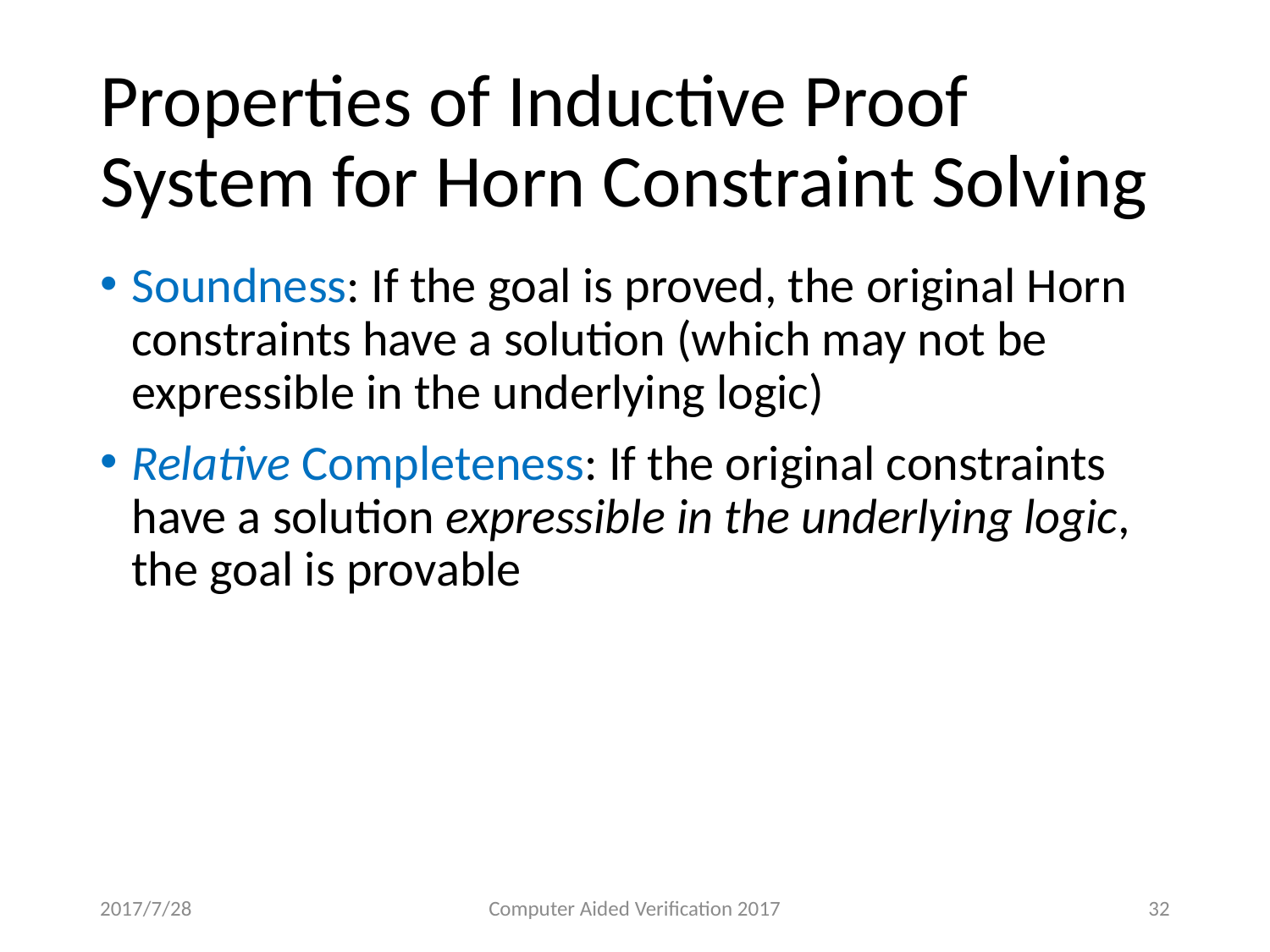

# Properties of Inductive Proof System for Horn Constraint Solving
Soundness: If the goal is proved, the original Horn constraints have a solution (which may not be expressible in the underlying logic)
Relative Completeness: If the original constraints have a solution expressible in the underlying logic, the goal is provable
2017/7/28
Computer Aided Verification 2017
32